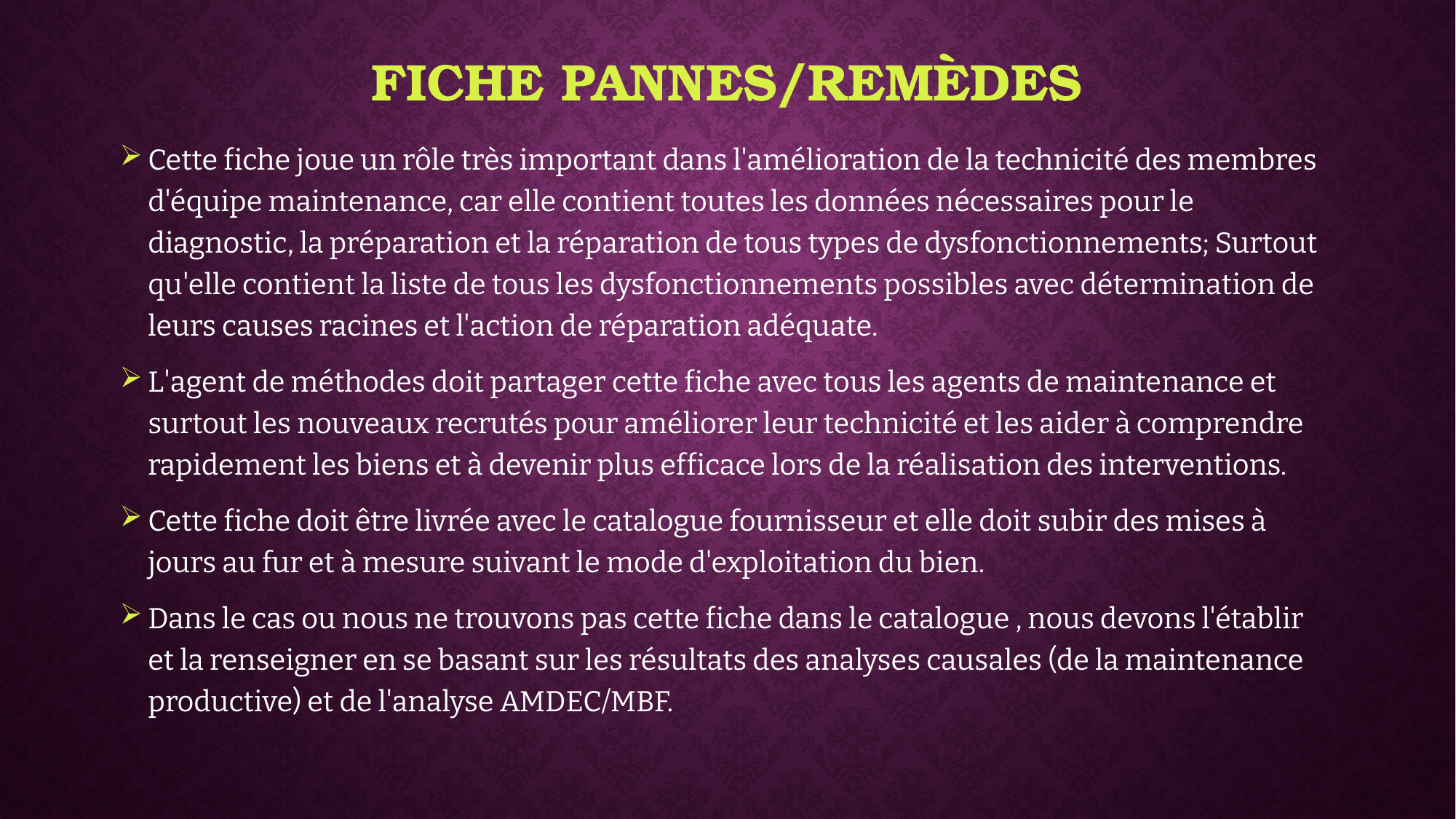

# Fiche Pannes/Remèdes
Cette fiche joue un rôle très important dans l'amélioration de la technicité des membres d'équipe maintenance, car elle contient toutes les données nécessaires pour le diagnostic, la préparation et la réparation de tous types de dysfonctionnements; Surtout qu'elle contient la liste de tous les dysfonctionnements possibles avec détermination de  leurs causes racines et l'action de réparation adéquate.
L'agent de méthodes doit partager cette fiche avec tous les agents de maintenance et surtout les nouveaux recrutés pour améliorer leur technicité et les aider à comprendre rapidement les biens et à devenir plus efficace lors de la réalisation des interventions.
Cette fiche doit être livrée avec le catalogue fournisseur et elle doit subir des mises à jours au fur et à mesure suivant le mode d'exploitation du bien.
Dans le cas ou nous ne trouvons pas cette fiche dans le catalogue , nous devons l'établir et la renseigner en se basant sur les résultats des analyses causales (de la maintenance productive) et de l'analyse AMDEC/MBF.